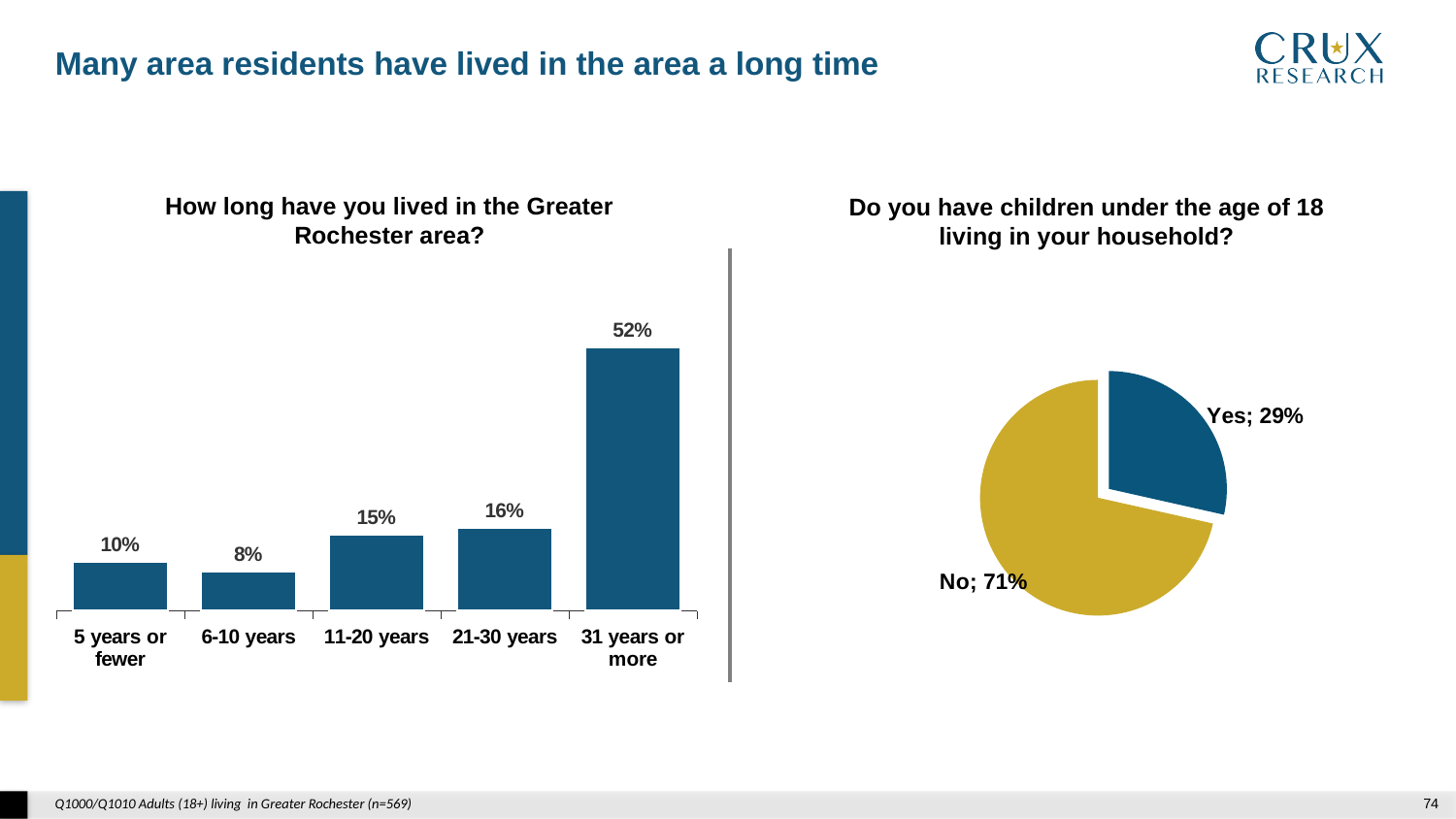

Many area residents have lived in the area a long time
How long have you lived in the Greater Rochester area?
Do you have children under the age of 18 living in your household?

### Chart

| Category |  |
|---|---|
| Yes | 0.2851768016459422 |
| No | 0.7148231983540569 |

### Chart

| Category |  |
|---|---|
| 5 years or fewer | 0.0962958600776969 |
| 6-10 years | 0.07772889728106173 |
| 11-20 years | 0.14848226487827834 |
| 21-30 years | 0.16191640986326192 |
| 31 years or more | 0.5155765678997007 |
Q1000/Q1010 Adults (18+) living  in Greater Rochester (n=569)
74